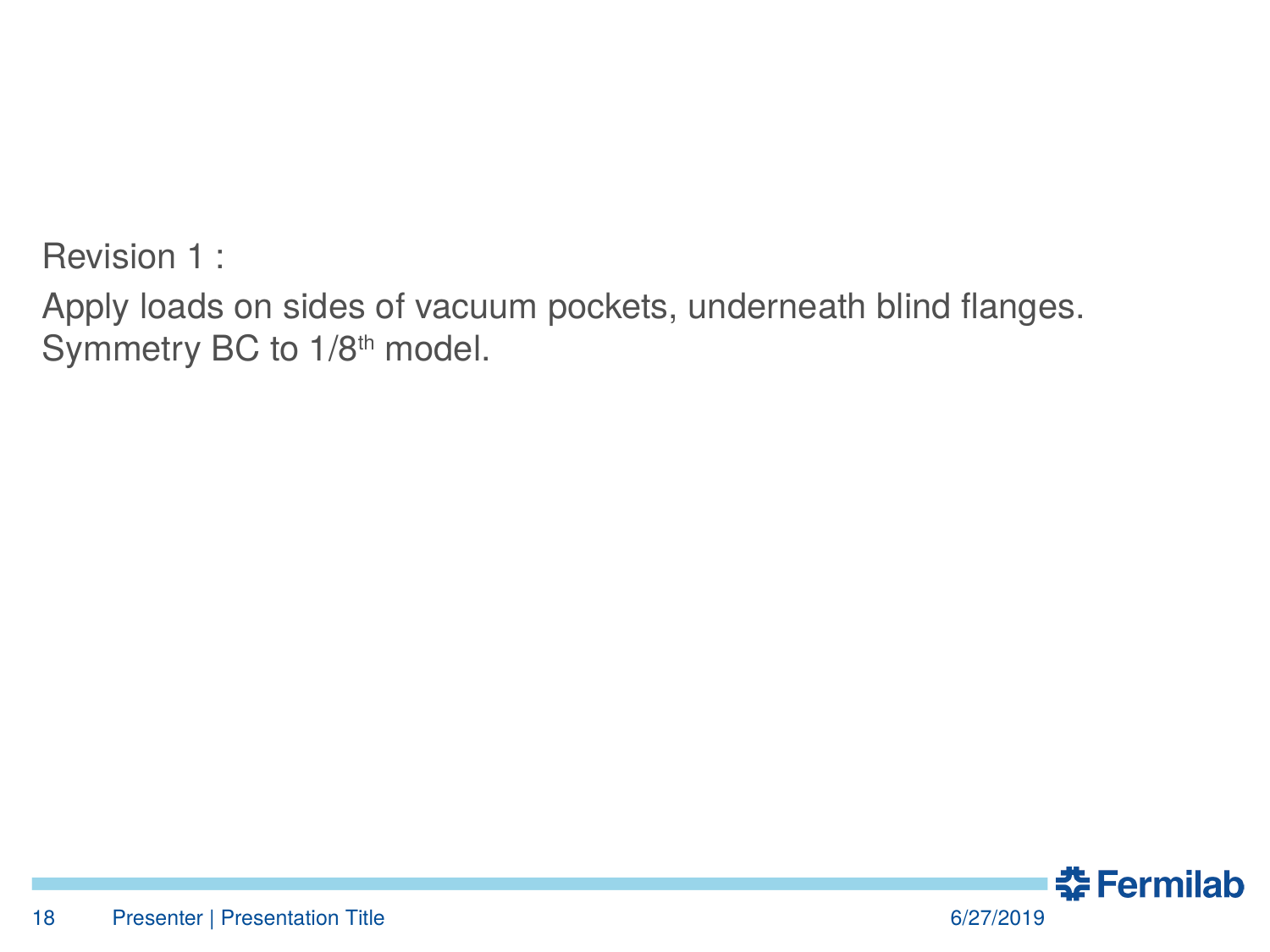

Revision 1 :
Apply loads on sides of vacuum pockets, underneath blind flanges. Symmetry BC to 1/8th model.
18
Presenter | Presentation Title
6/27/2019